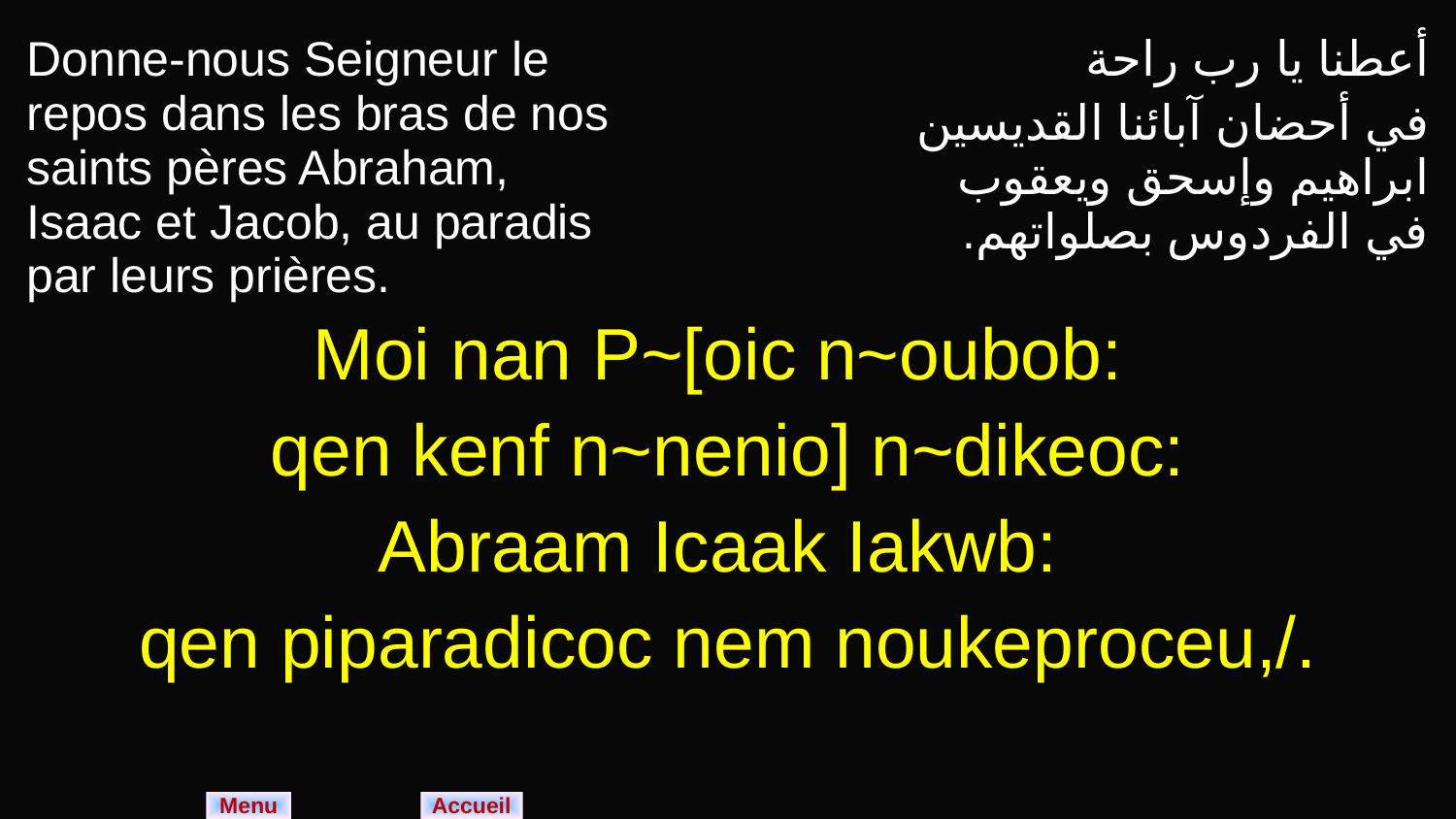

| Donne-nous Seigneur le repos dans les bras de nos saints pères Abraham, Isaac et Jacob, au paradis par leurs prières. | أعطنا يا رب راحة في أحضان آبائنا القديسين ابراهيم وإسحق ويعقوب في الفردوس بصلواتهم. |
| --- | --- |
| Moi nan P~[oic n~oubob: qen kenf n~nenio] n~dikeoc: Abraam Icaak Iakwb: qen piparadicoc nem noukeproceu,/. |  |
Menu